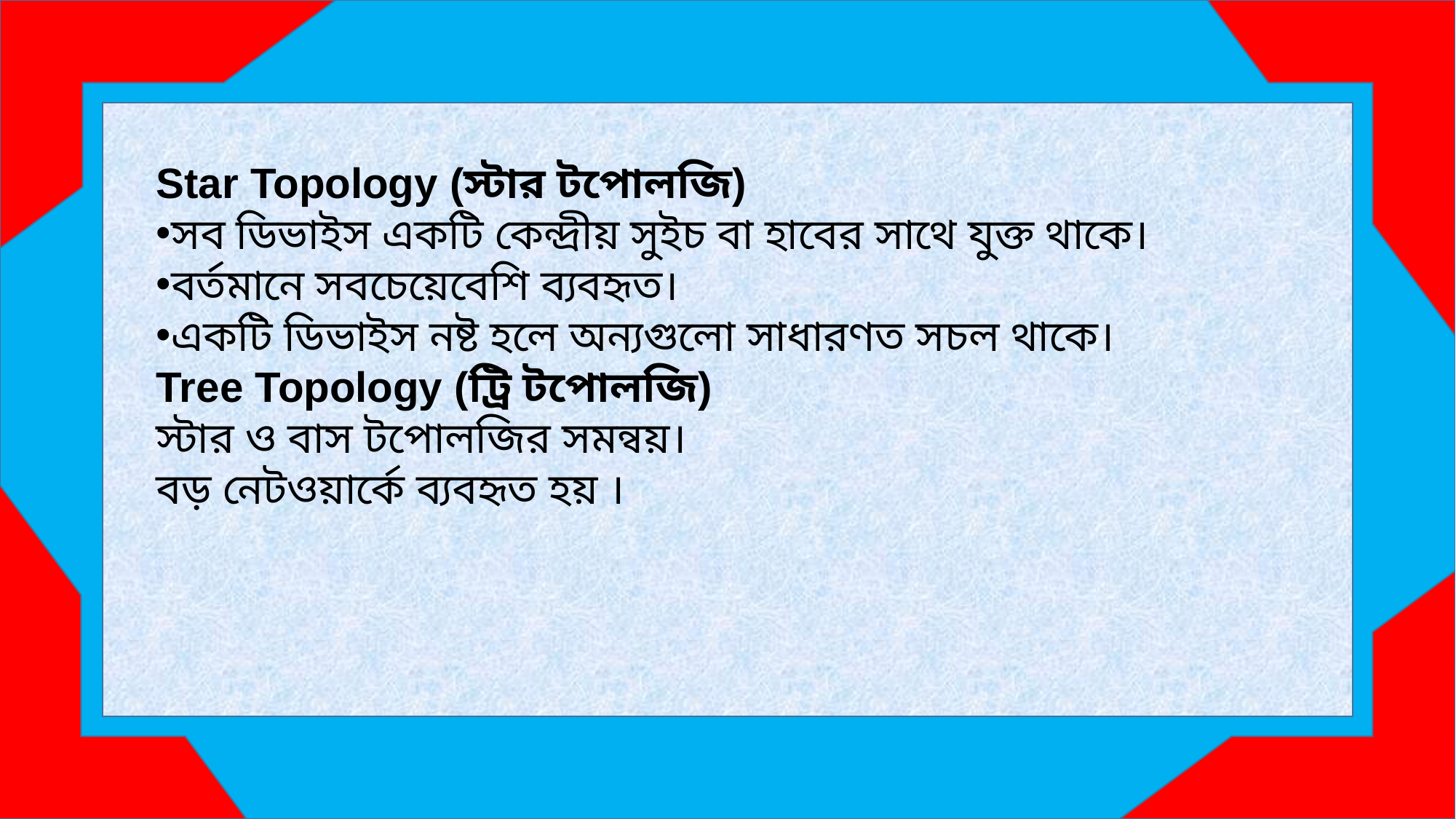

Star Topology (স্টার টপোলজি)
সব ডিভাইস একটি কেন্দ্রীয় সুইচ বা হাবের সাথে যুক্ত থাকে।
বর্তমানে সবচেয়েবেশি ব্যবহৃত।
একটি ডিভাইস নষ্ট হলে অন্যগুলো সাধারণত সচল থাকে।
Tree Topology (ট্রি টপোলজি)
স্টার ও বাস টপোলজির সমন্বয়।
বড় নেটওয়ার্কে ব্যবহৃত হয় ।